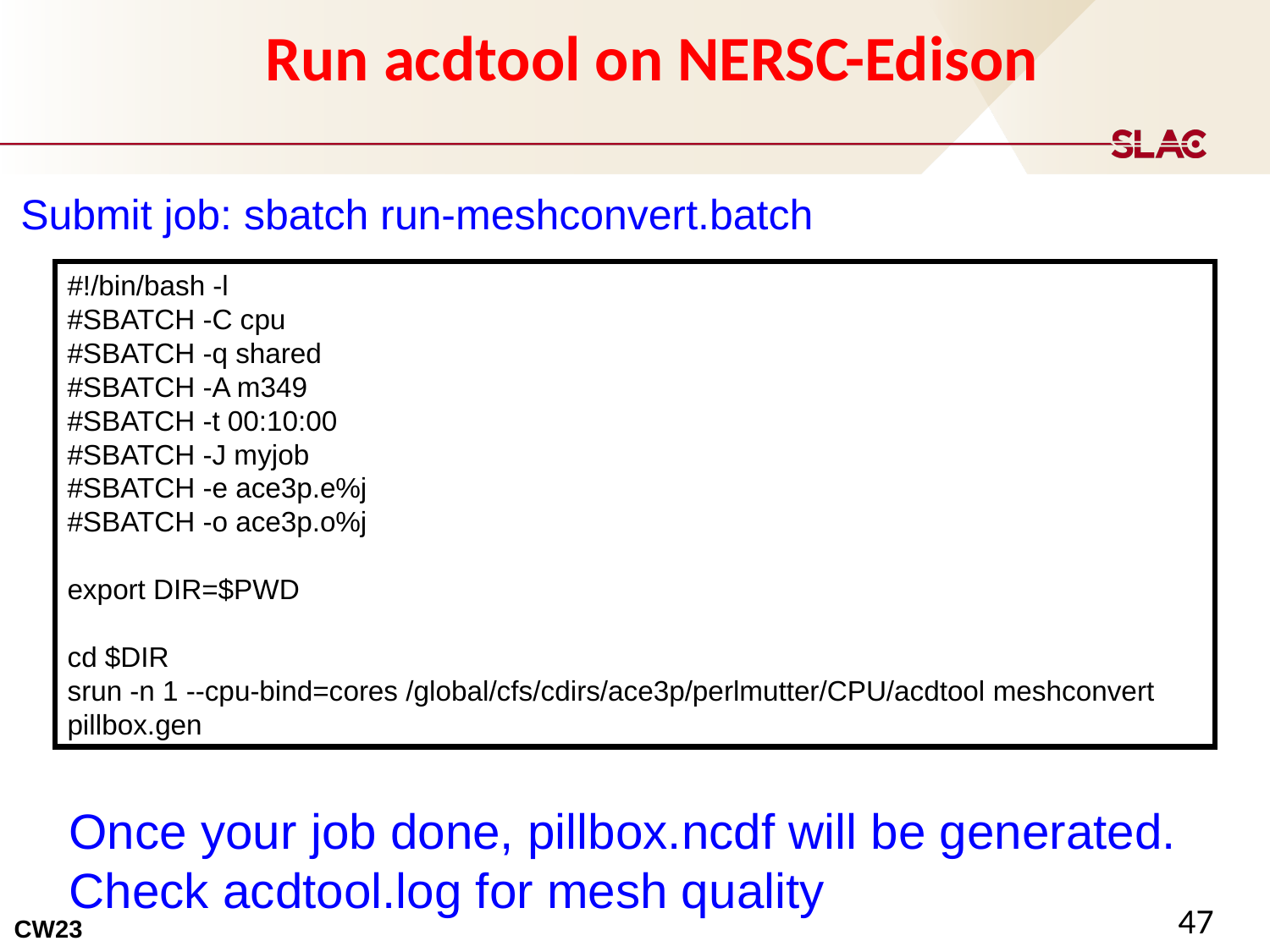

Run acdtool on NERSC-Edison
Submit job: sbatch run-meshconvert.batch
#!/bin/bash -l
#SBATCH -C cpu
#SBATCH -q shared
#SBATCH -A m349
#SBATCH -t 00:10:00
#SBATCH -J myjob
#SBATCH -e ace3p.e%j
#SBATCH -o ace3p.o%j
export DIR=$PWD
cd $DIR
srun -n 1 --cpu-bind=cores /global/cfs/cdirs/ace3p/perlmutter/CPU/acdtool meshconvert pillbox.gen
Once your job done, pillbox.ncdf will be generated.
Check acdtool.log for mesh quality